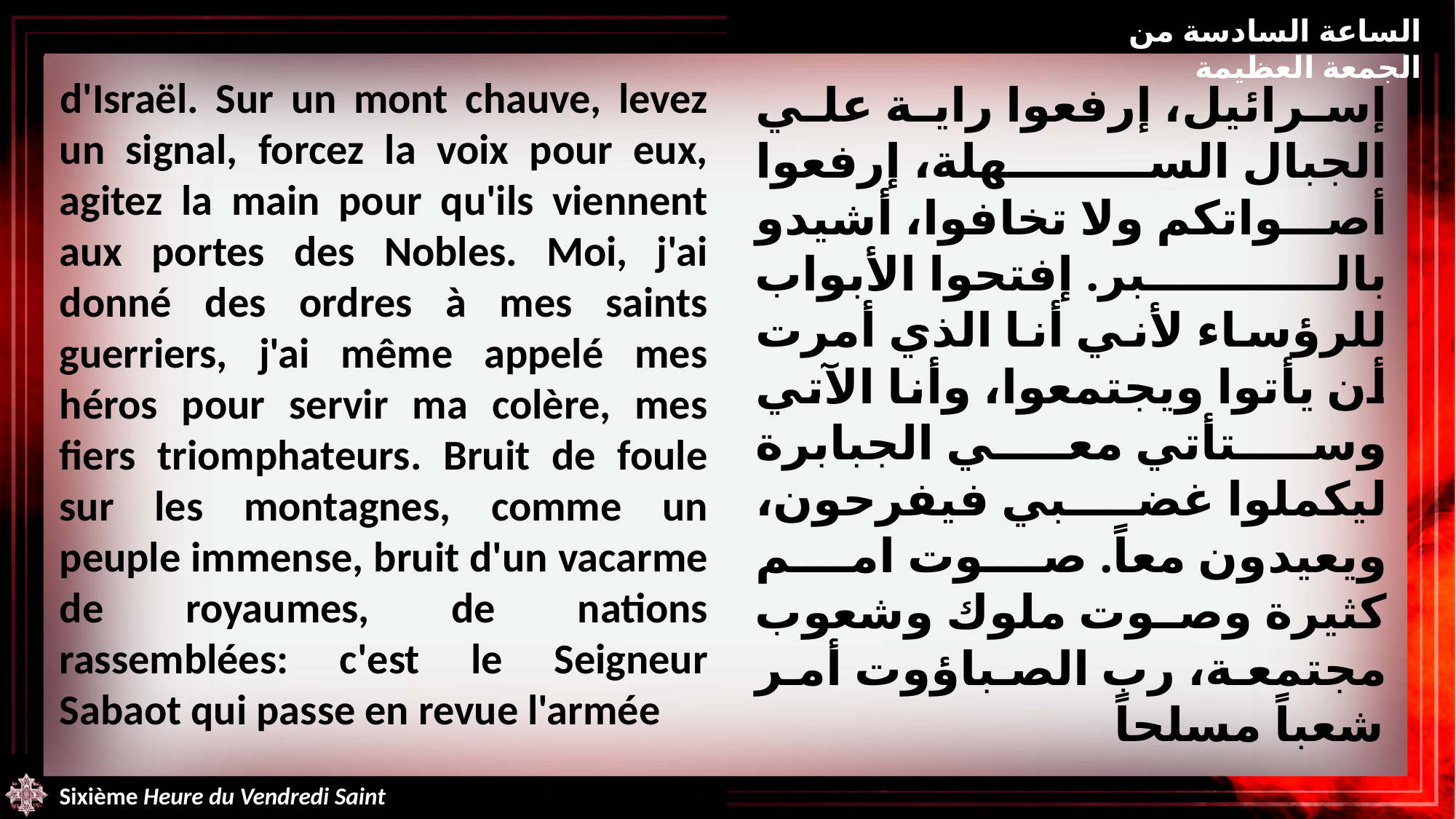

الساعة السادسة من الجمعة العظيمة
d'Israël. Sur un mont chauve, levez un signal, forcez la voix pour eux, agitez la main pour qu'ils viennent aux portes des Nobles. Moi, j'ai donné des ordres à mes saints guerriers, j'ai même appelé mes héros pour servir ma colère, mes fiers triomphateurs. Bruit de foule sur les montagnes, comme un peuple immense, bruit d'un vacarme de royaumes, de nations rassemblées: c'est le Seigneur Sabaot qui passe en revue l'armée
إسرائيل، إرفعوا راية علي الجبال السهلة، إرفعوا أصواتكم ولا تخافوا، أشيدو بالبر. إفتحوا الأبواب للرؤساء لأني أنا الذي أمرت أن يأتوا ويجتمعوا، وأنا الآتي وستأتي معي الجبابرة ليكملوا غضبي فيفرحون، ويعيدون معاً. صوت امم كثيرة وصوت ملوك وشعوب مجتمعة، رب الصباؤوت أمر شعباً مسلحاً
Sixième Heure du Vendredi Saint